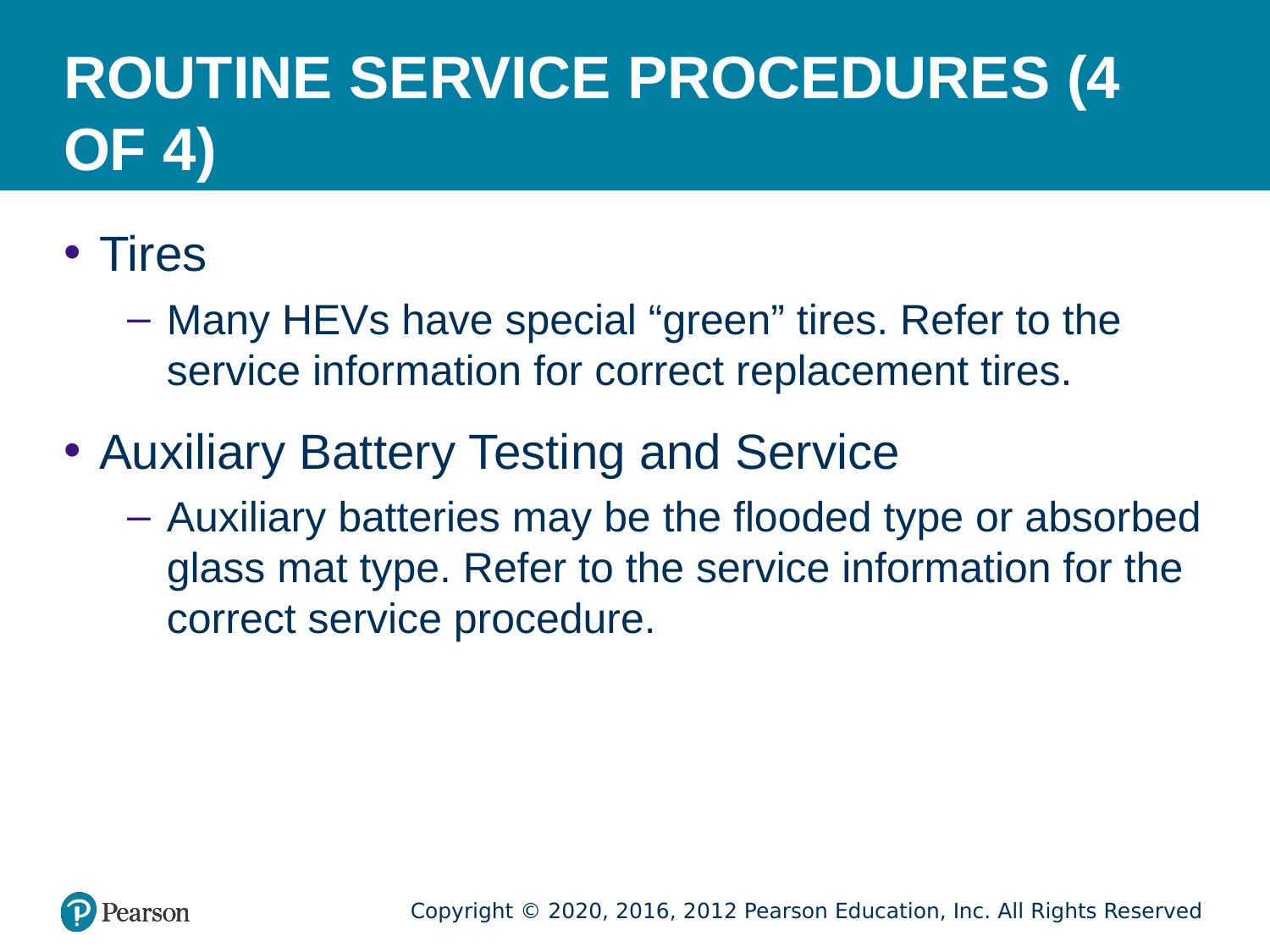

# ROUTINE SERVICE PROCEDURES (4 OF 4)
Tires
Many HEVs have special “green” tires. Refer to the service information for correct replacement tires.
Auxiliary Battery Testing and Service
Auxiliary batteries may be the flooded type or absorbed glass mat type. Refer to the service information for the correct service procedure.